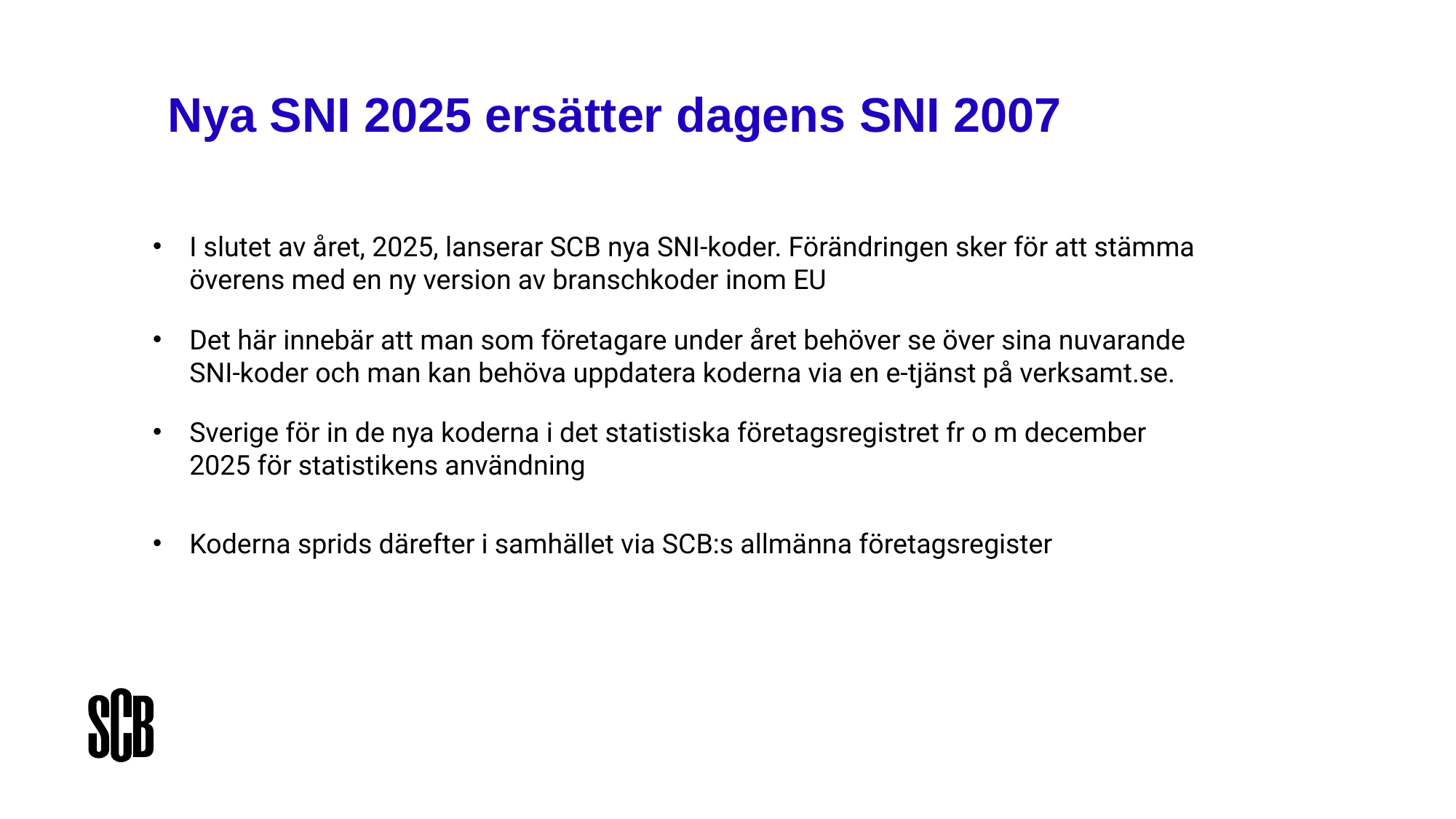

Nya SNI 2025 ersätter dagens SNI 2007
I slutet av året, 2025, lanserar SCB nya SNI-koder. Förändringen sker för att stämma överens med en ny version av branschkoder inom EU

Det här innebär att man som företagare under året behöver se över sina nuvarande SNI-koder och man kan behöva uppdatera koderna via en e-tjänst på verksamt.se.

Sverige för in de nya koderna i det statistiska företagsregistret fr o m december 2025 för statistikens användning

Koderna sprids därefter i samhället via SCB:s allmänna företagsregister